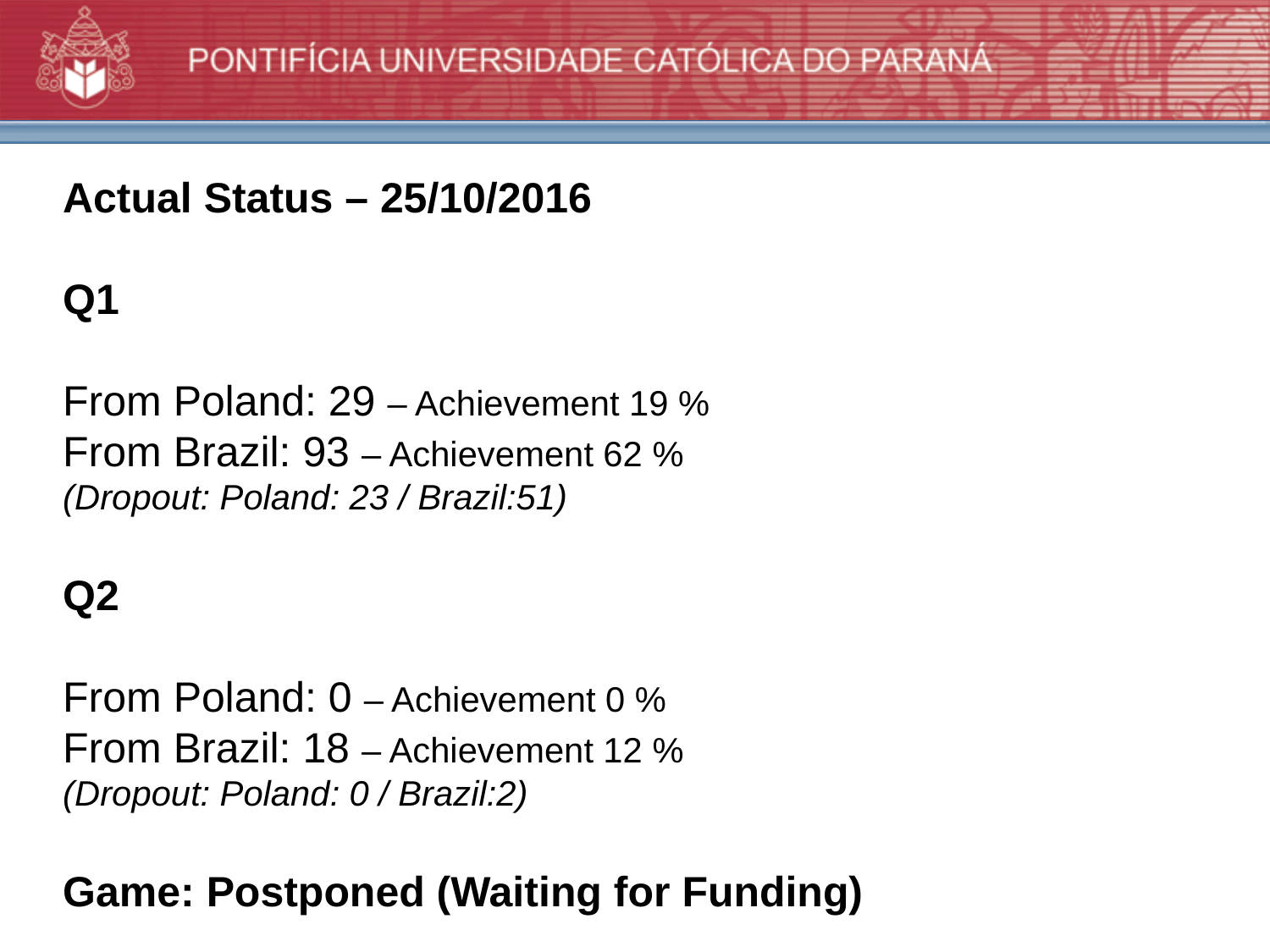

Actual Status – 25/10/2016

Q1

From Poland: 29 – Achievement 19 %
From Brazil: 93 – Achievement 62 %
(Dropout: Poland: 23 / Brazil:51)

Q2

From Poland: 0 – Achievement 0 %
From Brazil: 18 – Achievement 12 %
(Dropout: Poland: 0 / Brazil:2)

Game: Postponed (Waiting for Funding)